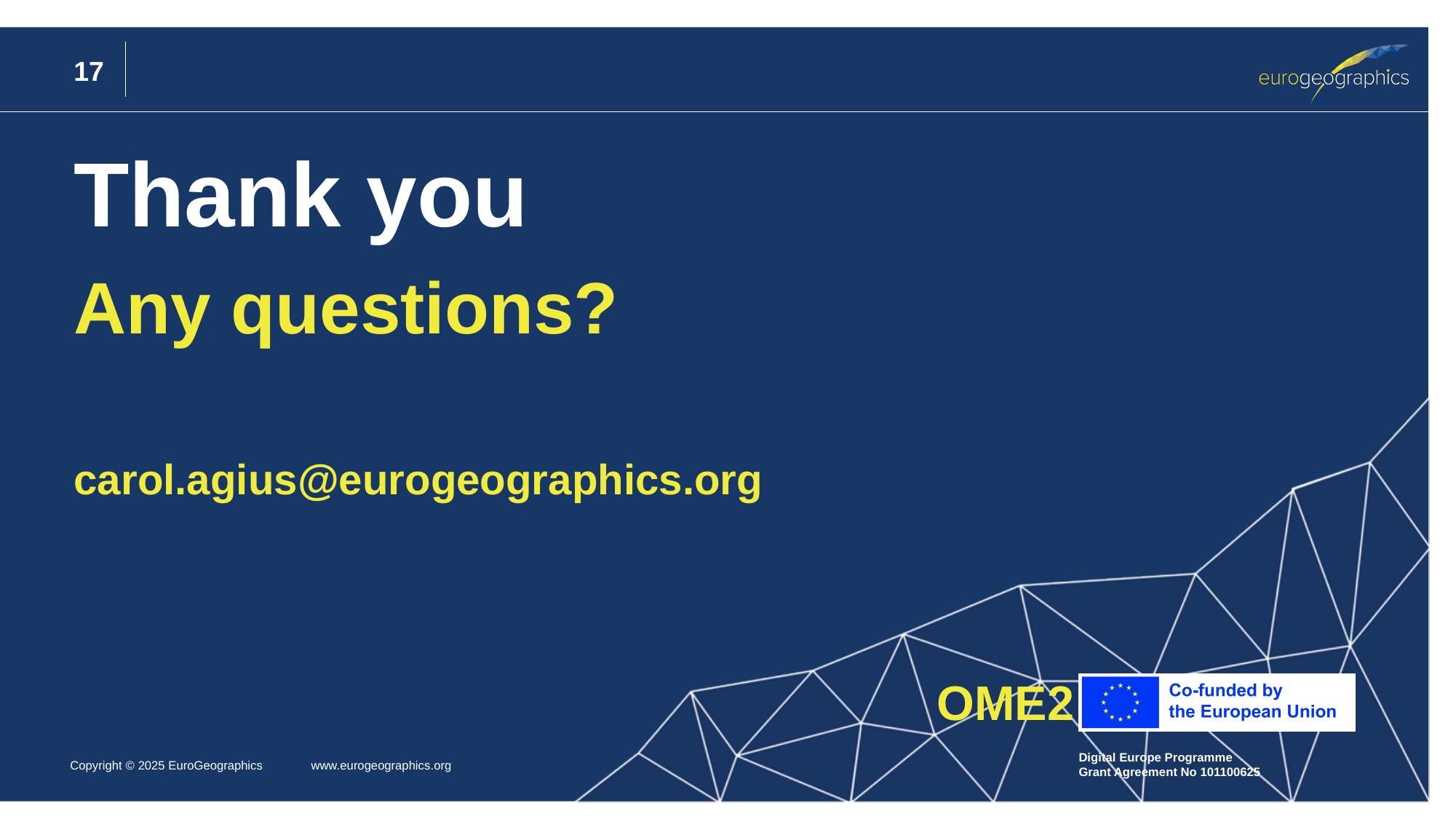

17
# Thank you
Any questions?

carol.agius@eurogeographics.org
Copyright © 2025 EuroGeographics              www.eurogeographics.org